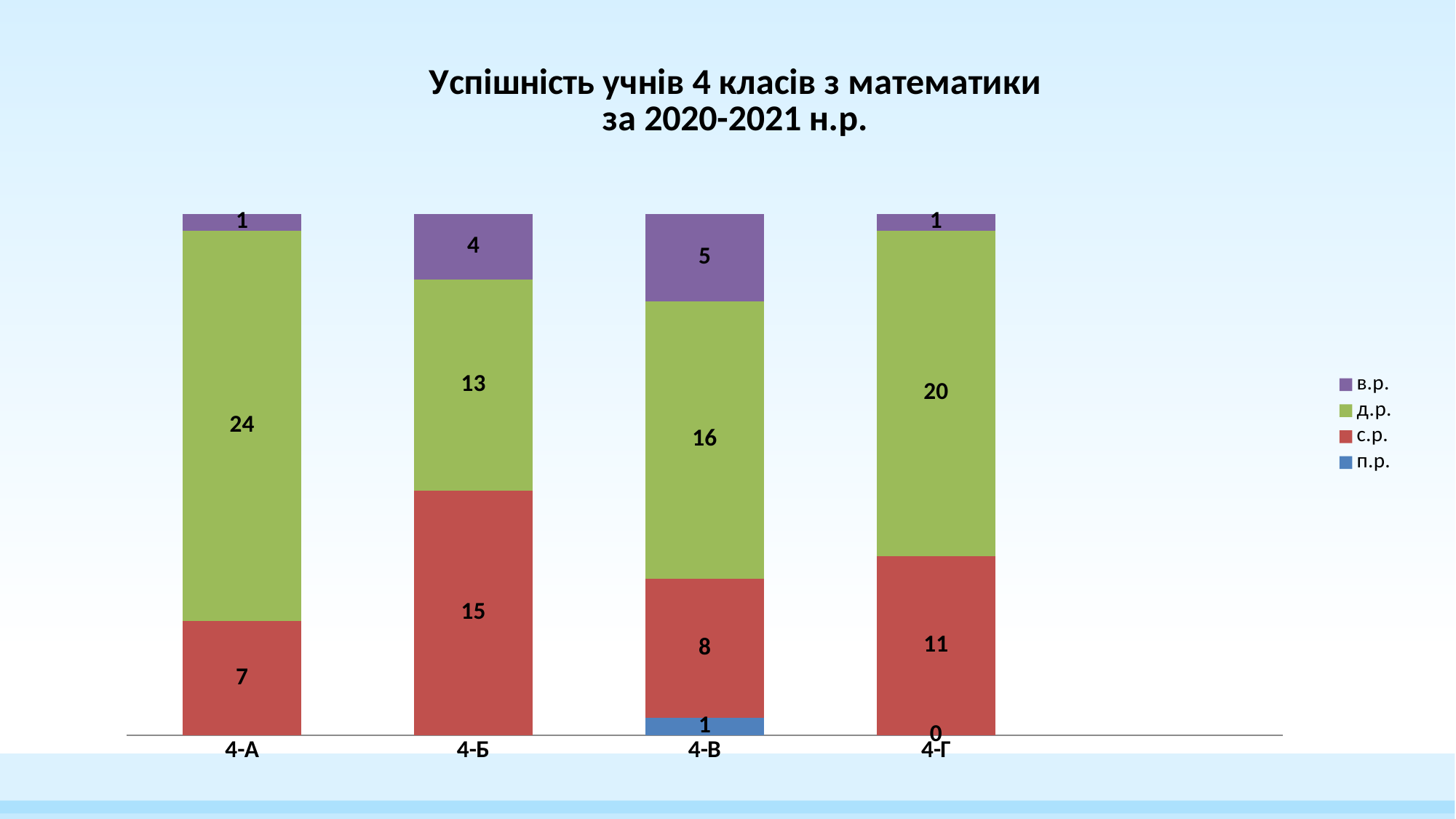

### Chart: Успішність учнів 4 класів з математики
за 2020-2021 н.р.

| Category | п.р. | с.р. | д.р. | в.р. |
|---|---|---|---|---|
| 4-А | None | 7.0 | 24.0 | 1.0 |
| 4-Б | None | 15.0 | 13.0 | 4.0 |
| 4-В | 1.0 | 8.0 | 16.0 | 5.0 |
| 4-Г | 0.0 | 11.0 | 20.0 | 1.0 |